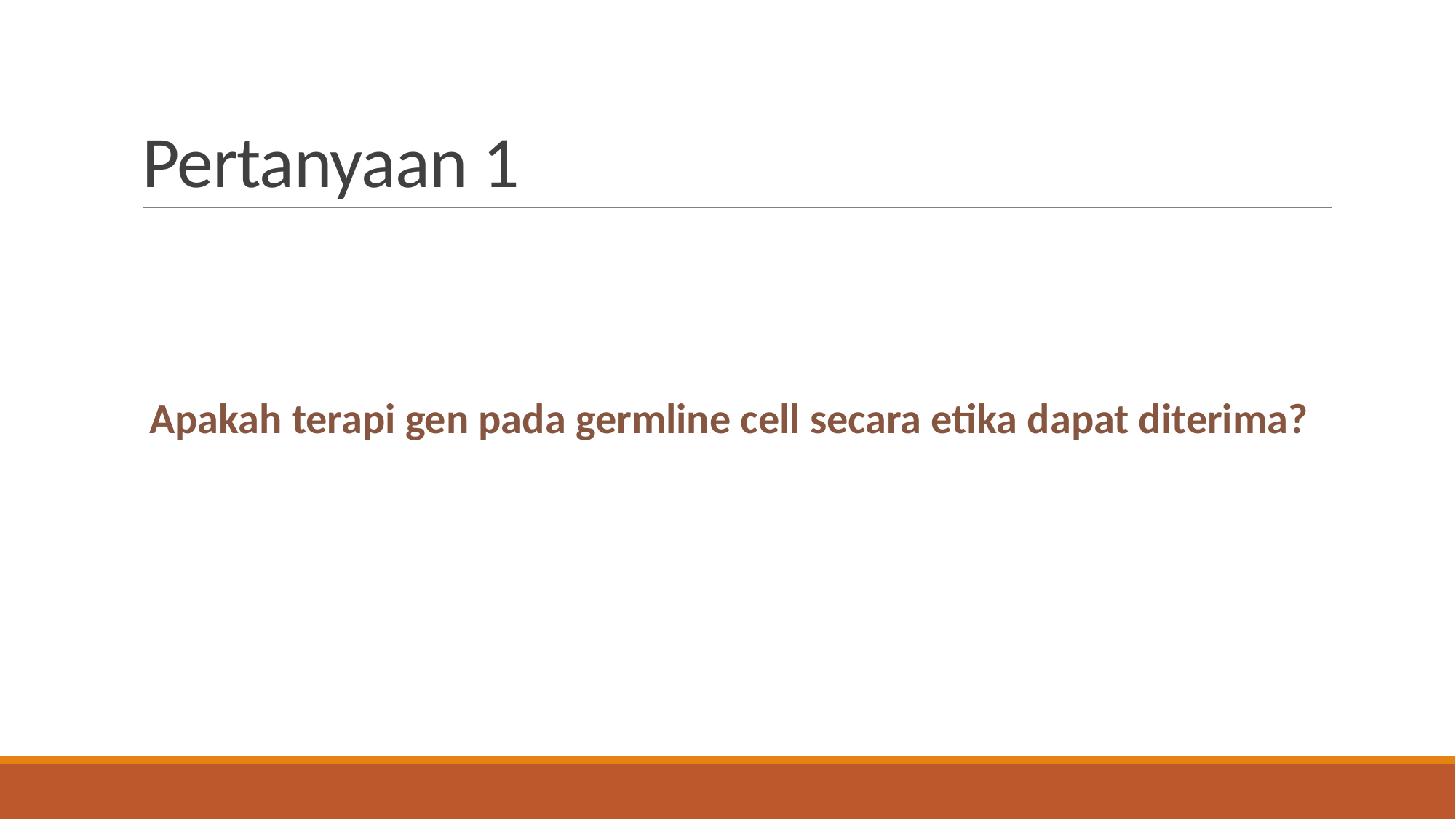

# Pertanyaan 1

Apakah terapi gen pada germline cell secara etika dapat diterima?